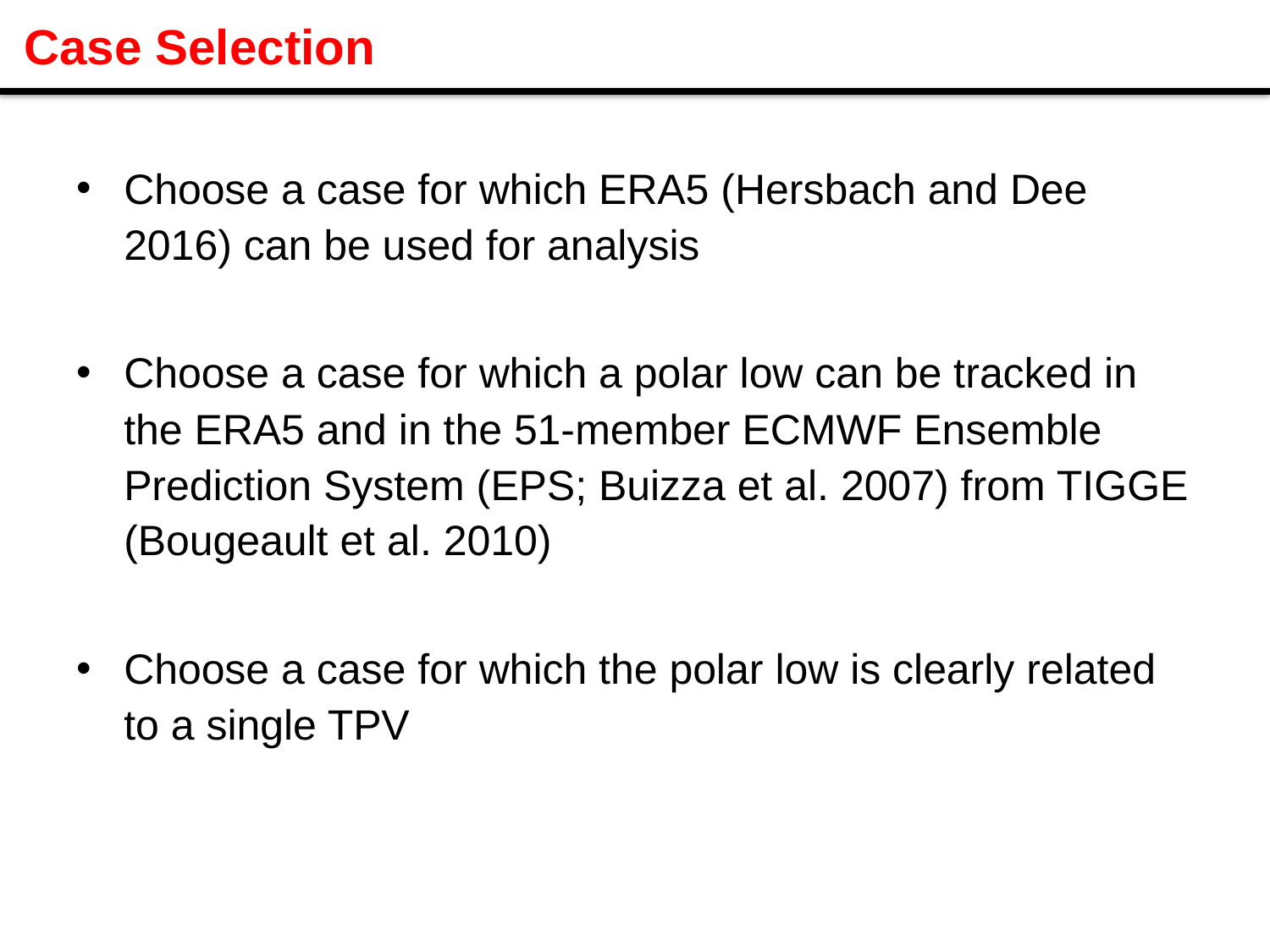

# Case Selection
Choose a case for which ERA5 (Hersbach and Dee 2016) can be used for analysis

Choose a case for which a polar low can be tracked in the ERA5 and in the 51-member ECMWF Ensemble Prediction System (EPS; Buizza et al. 2007) from TIGGE (Bougeault et al. 2010)

Choose a case for which the polar low is clearly related to a single TPV